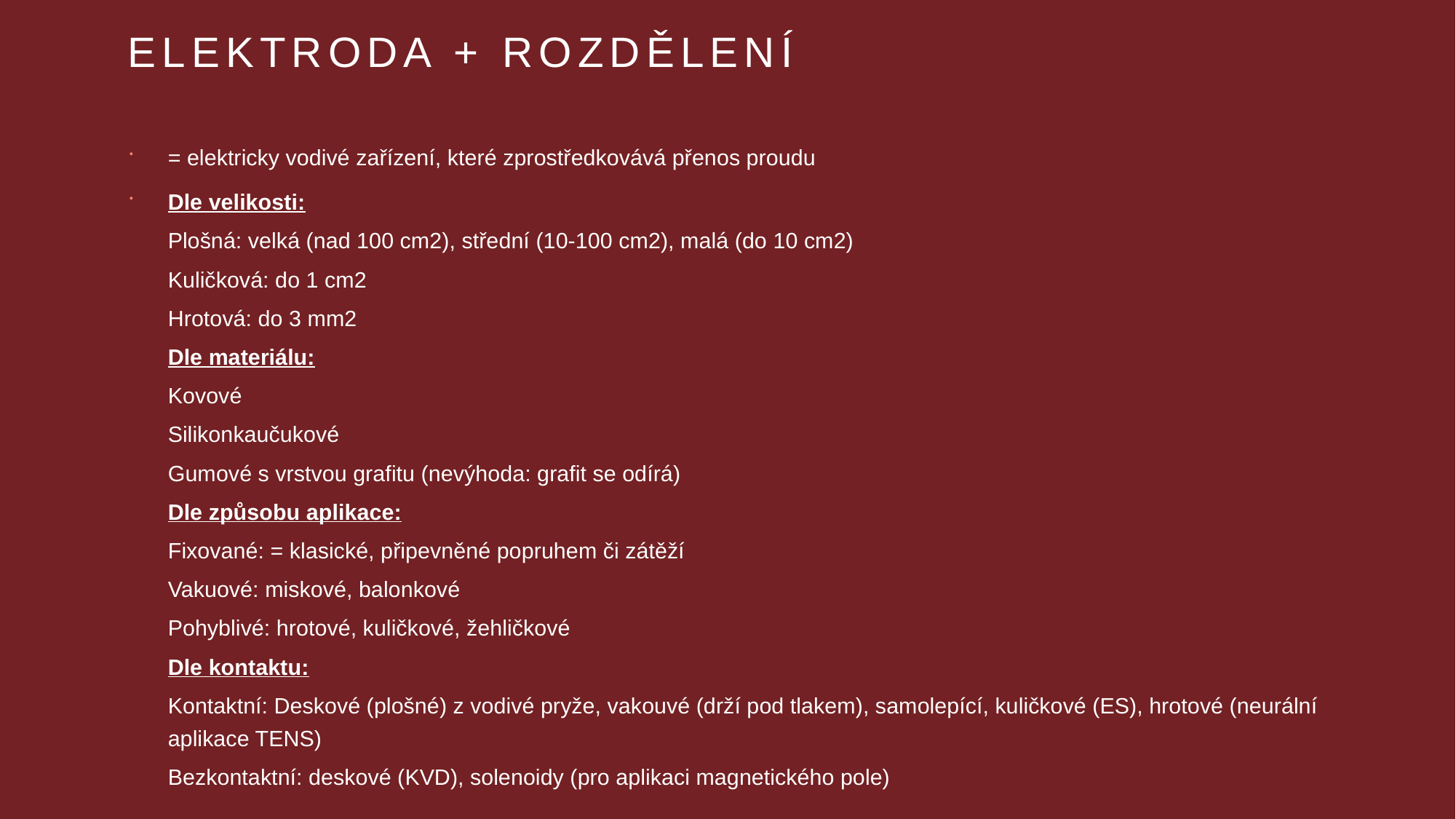

# ELEKTRODA + rozdělení
= elektricky vodivé zařízení, které zprostředkovává přenos proudu
Dle velikosti:
Plošná: velká (nad 100 cm2), střední (10-100 cm2), malá (do 10 cm2)
Kuličková: do 1 cm2
Hrotová: do 3 mm2
Dle materiálu:
Kovové
Silikonkaučukové
Gumové s vrstvou grafitu (nevýhoda: grafit se odírá)
Dle způsobu aplikace:
Fixované: = klasické, připevněné popruhem či zátěží
Vakuové: miskové, balonkové
Pohyblivé: hrotové, kuličkové, žehličkové
Dle kontaktu:
Kontaktní: Deskové (plošné) z vodivé pryže, vakouvé (drží pod tlakem), samolepící, kuličkové (ES), hrotové (neurální aplikace TENS)
Bezkontaktní: deskové (KVD), solenoidy (pro aplikaci magnetického pole)